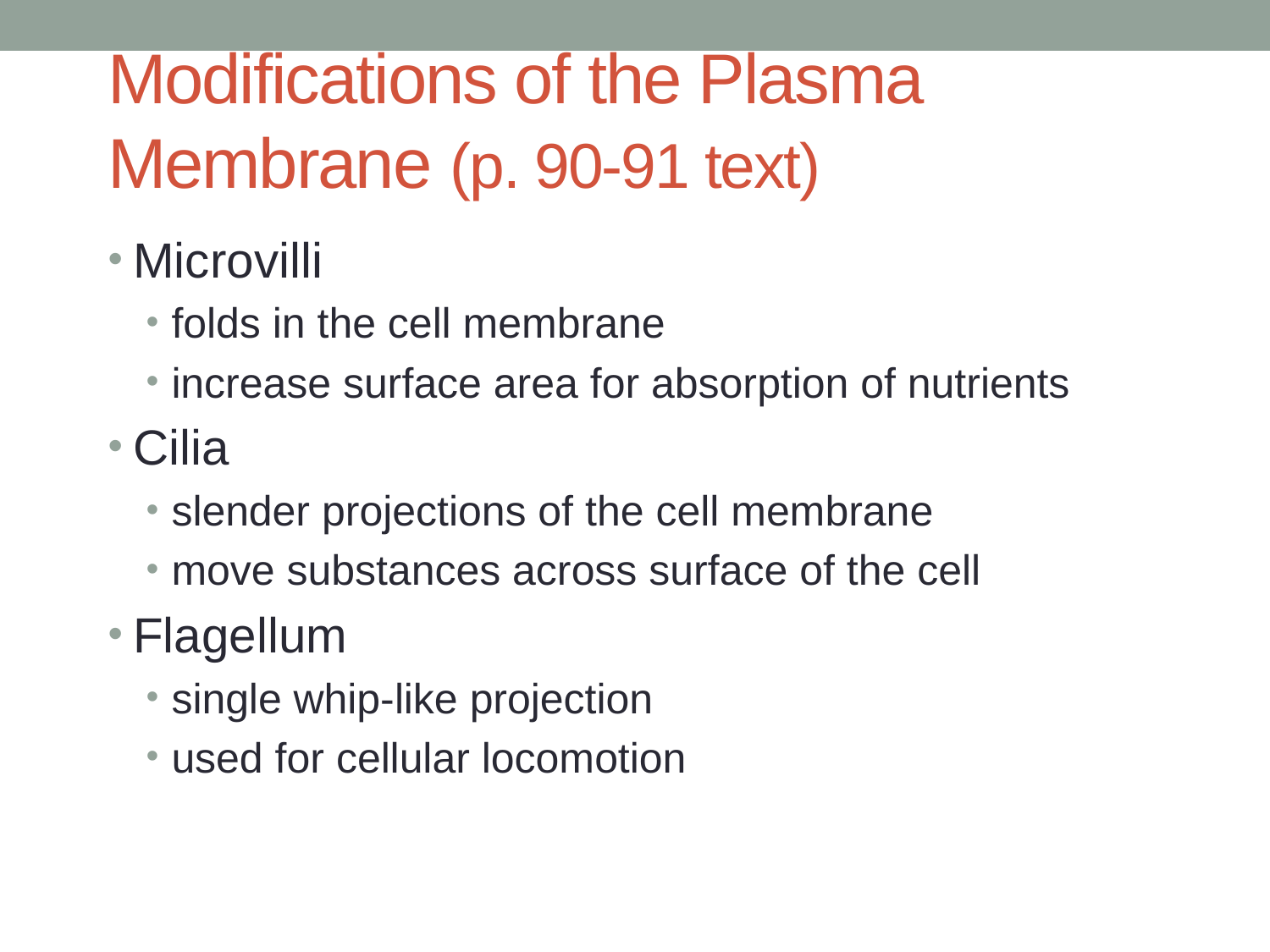

# Modifications of the Plasma Membrane (p. 90-91 text)
Microvilli
folds in the cell membrane
increase surface area for absorption of nutrients
Cilia
slender projections of the cell membrane
move substances across surface of the cell
Flagellum
single whip-like projection
used for cellular locomotion